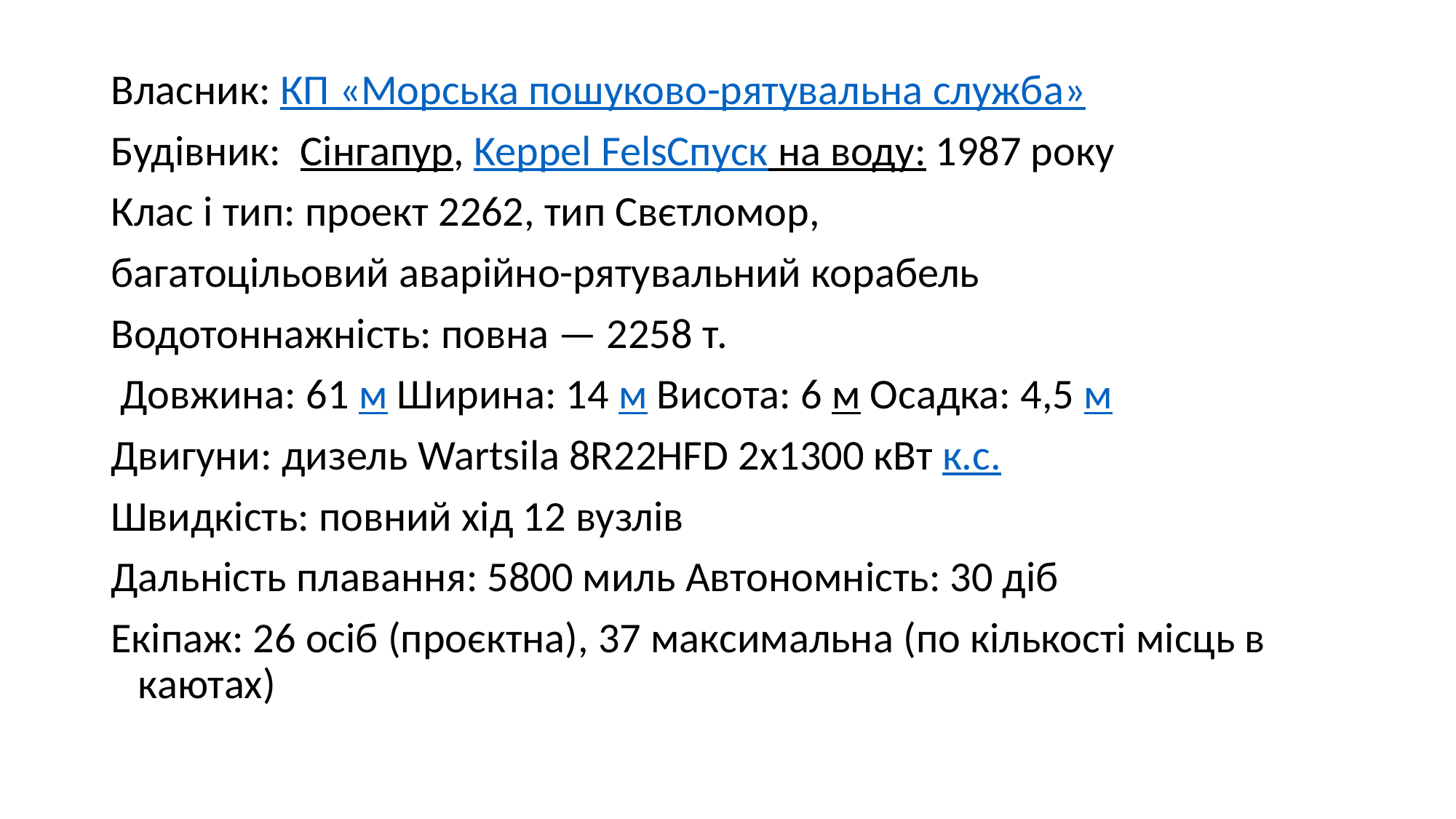

Власник: КП «Морська пошуково-рятувальна служба»
Будівник:  Сінгапур, Keppel FelsСпуск на воду: 1987 року
Клас і тип: проект 2262, тип Свєтломор,
багатоцільовий аварійно-рятувальний корабель
Водотоннажність: повна — 2258 т.
 Довжина: 61 м Ширина: 14 м Висота: 6 м Осадка: 4,5 м
Двигуни: дизель Wartsila 8R22HFD 2х1300 кВт к.с.
Швидкість: повний хід 12 вузлів
Дальність плавання: 5800 миль Автономність: 30 діб
Екіпаж: 26 осіб (проєктна), 37 максимальна (по кількості місць в каютах)